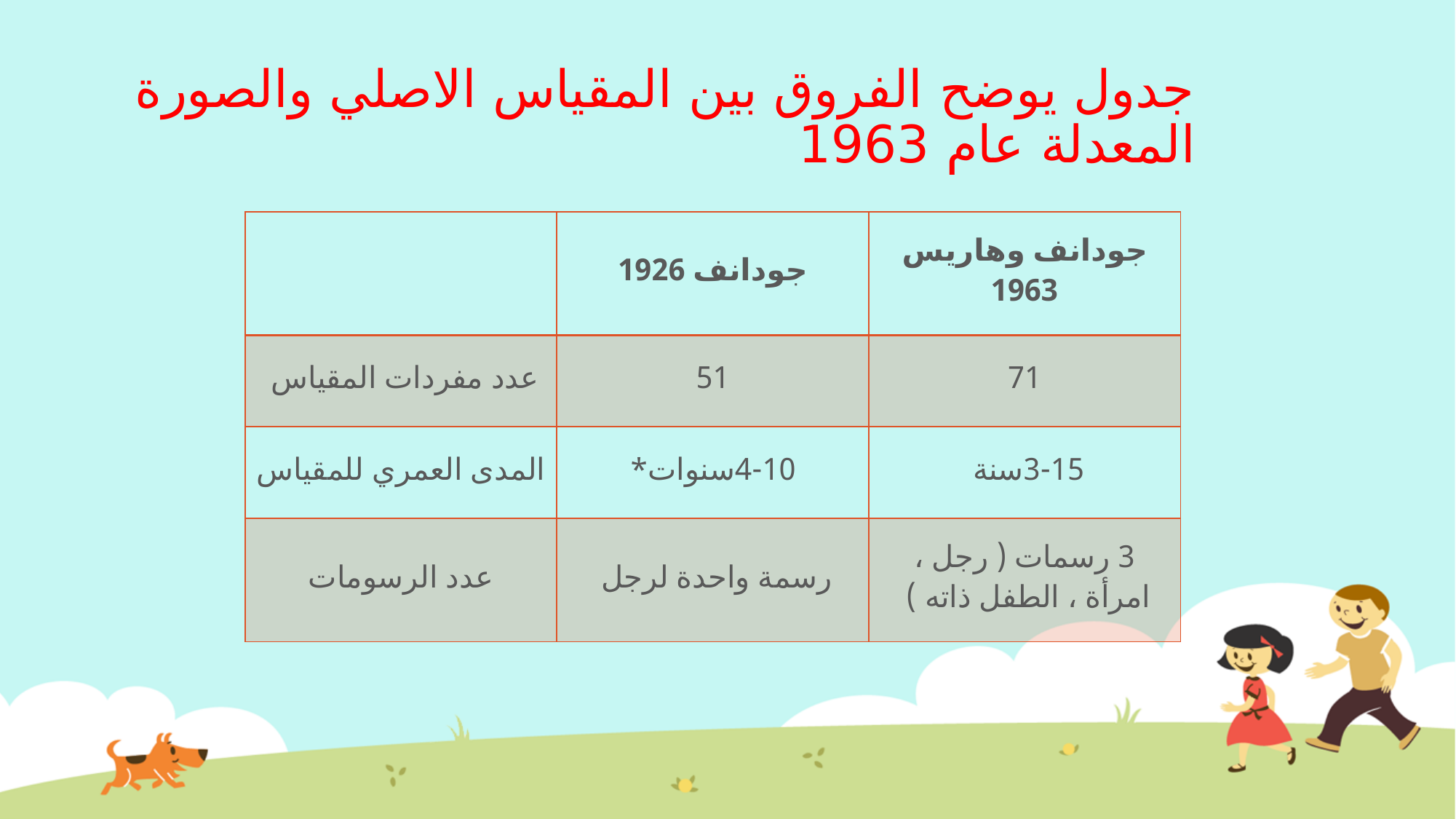

# جدول يوضح الفروق بين المقياس الاصلي والصورة المعدلة عام 1963
|  | جودانف 1926 | جودانف وهاريس 1963 |
| --- | --- | --- |
| عدد مفردات المقياس | 51 | 71 |
| المدى العمري للمقياس | 4-10سنوات\* | 3-15سنة |
| عدد الرسومات | رسمة واحدة لرجل | 3 رسمات ( رجل ، امرأة ، الطفل ذاته ) |